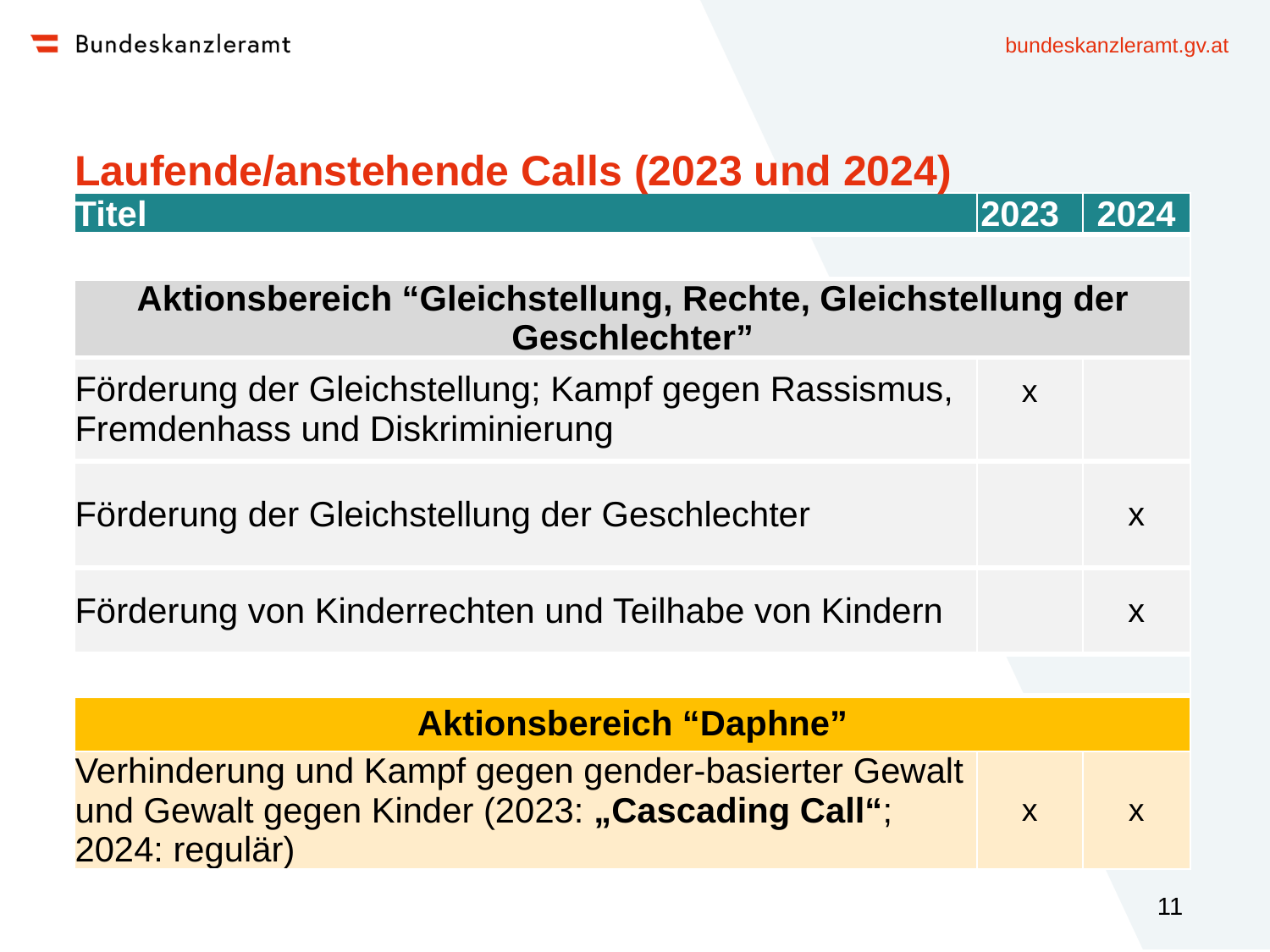

# Laufende/anstehende Calls (2023 und 2024)
| Titel | 2023 | 2024 |
| --- | --- | --- |
|  |  |  |
| Aktionsbereich “Gleichstellung, Rechte, Gleichstellung der Geschlechter” |  |  |
| Förderung der Gleichstellung; Kampf gegen Rassismus, Fremdenhass und Diskriminierung | x |  |
| Förderung der Gleichstellung der Geschlechter |  | x |
| Förderung von Kinderrechten und Teilhabe von Kindern |  | x |
|  |  |  |
| Aktionsbereich “Daphne” |  |  |
| Verhinderung und Kampf gegen gender-basierter Gewalt und Gewalt gegen Kinder (2023: „Cascading Call“; 2024: regulär) | x | x |

11